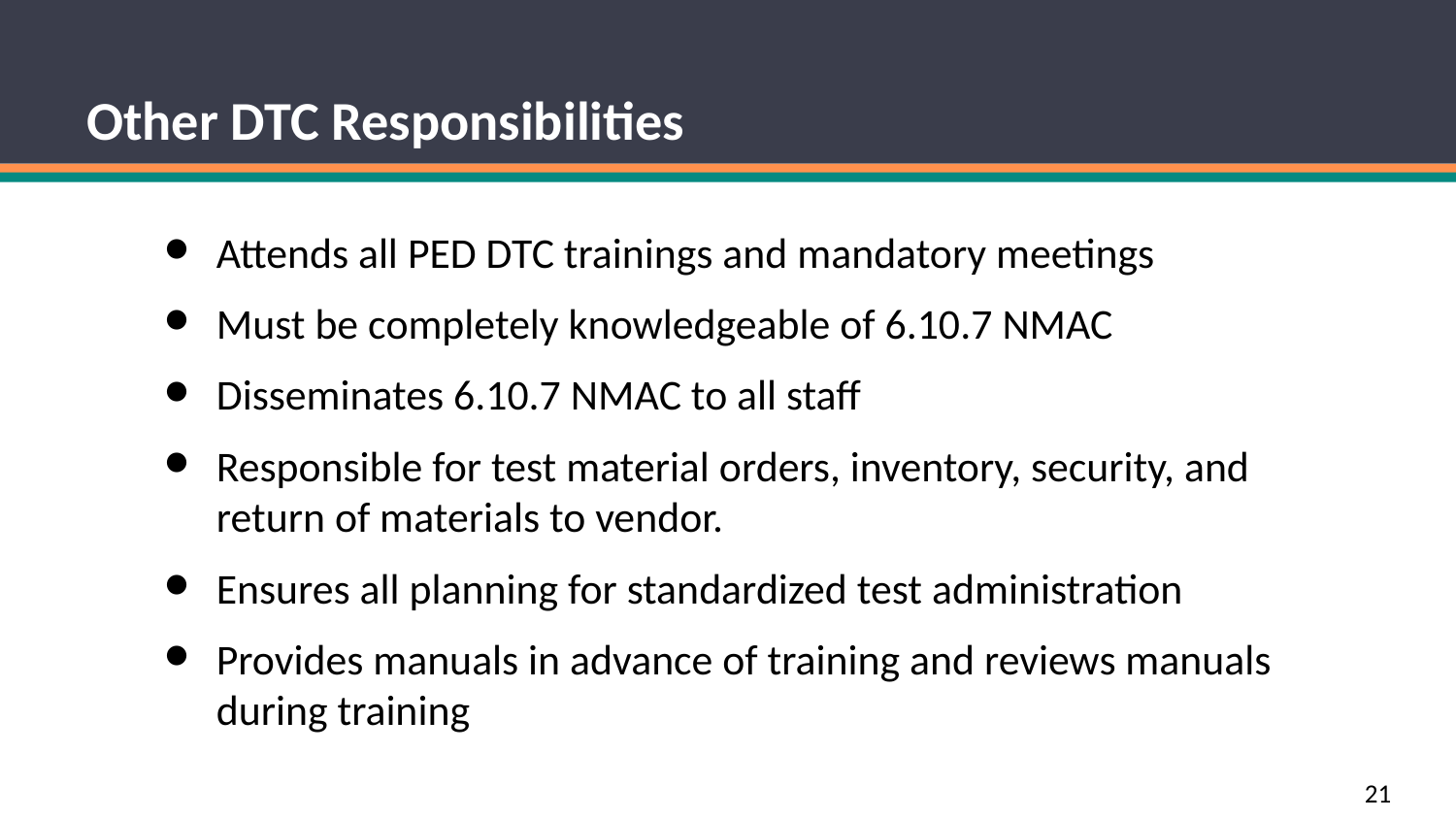

Other DTC Responsibilities
Attends all PED DTC trainings and mandatory meetings
Must be completely knowledgeable of 6.10.7 NMAC
Disseminates 6.10.7 NMAC to all staff
Responsible for test material orders, inventory, security, and return of materials to vendor.
Ensures all planning for standardized test administration
Provides manuals in advance of training and reviews manuals during training

21